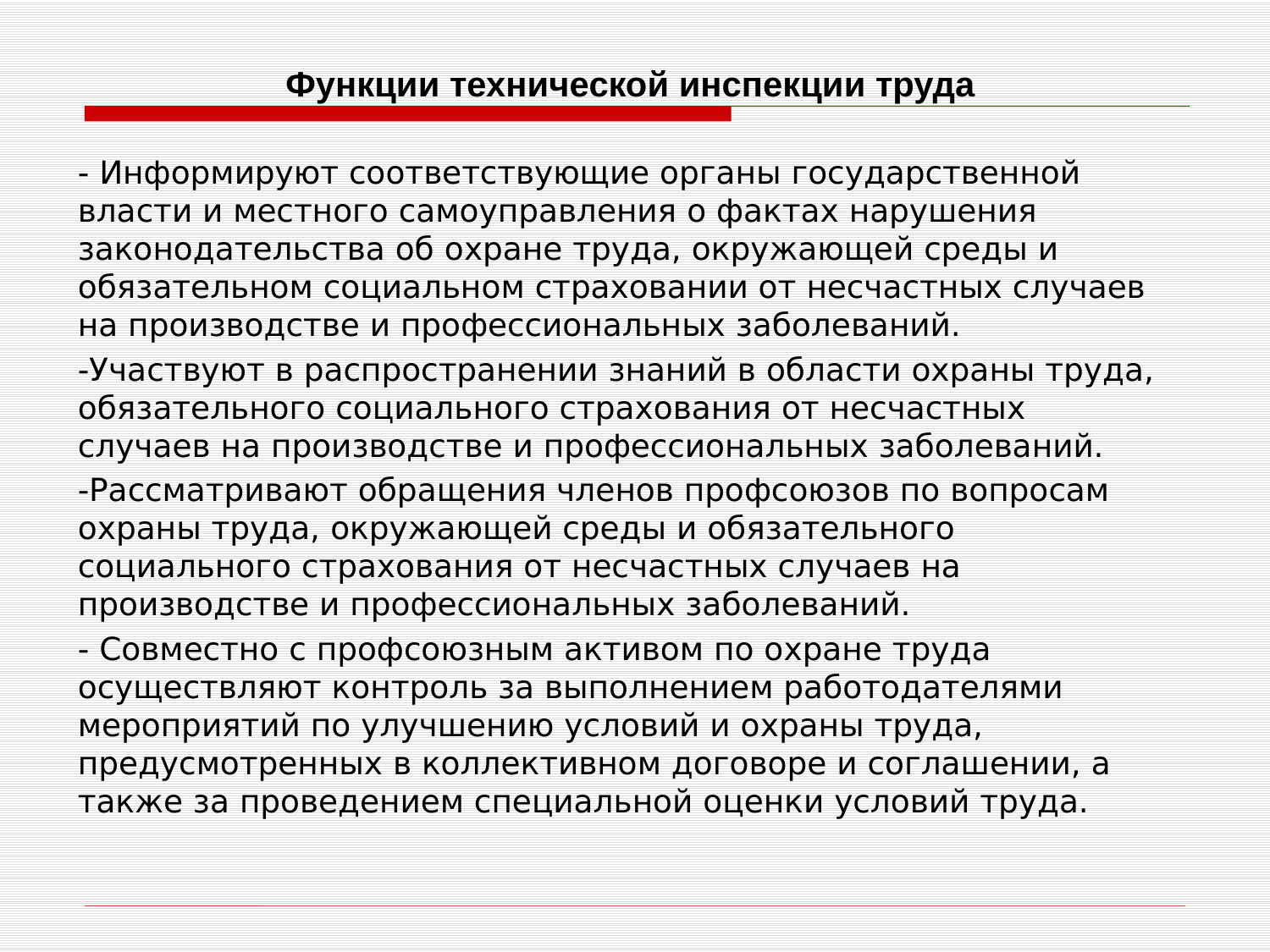

# Функции технической инспекции труда
- Информируют соответствующие органы государственной власти и местного самоуправления о фактах нарушения законодательства об охране труда, окружающей среды и обязательном социальном страховании от несчастных случаев на производстве и профессиональных заболеваний.
-Участвуют в распространении знаний в области охраны труда, обязательного социального страхования от несчастных случаев на производстве и профессиональных заболеваний.
-Рассматривают обращения членов профсоюзов по вопросам охраны труда, окружающей среды и обязательного социального страхования от несчастных случаев на производстве и профессиональных заболеваний.
- Совместно с профсоюзным активом по охране труда осуществляют контроль за выполнением работодателями мероприятий по улучшению условий и охраны труда, предусмотренных в коллективном договоре и соглашении, а также за проведением специальной оценки условий труда.